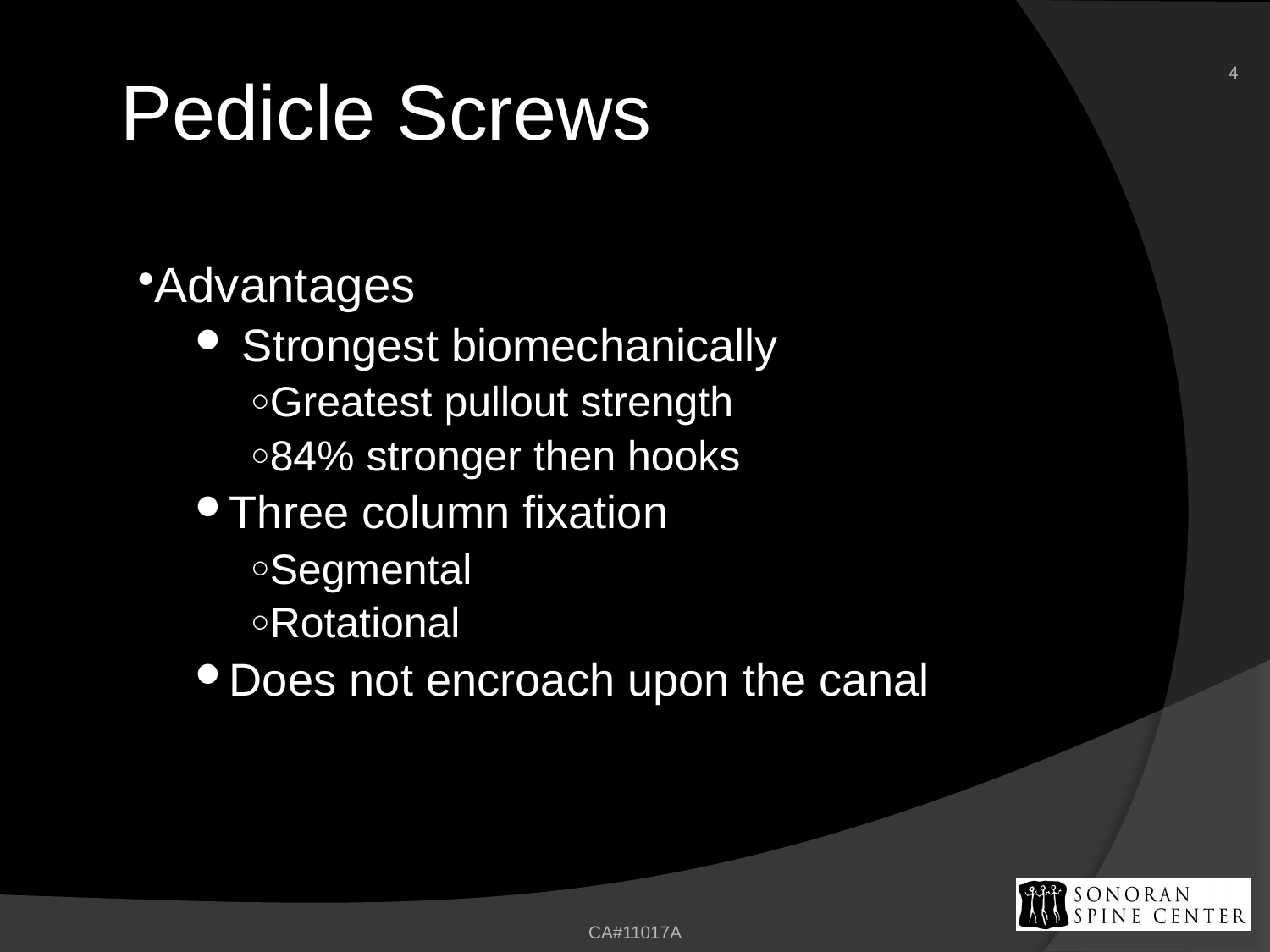

4
Pedicle Screws
Advantages
 Strongest biomechanically
Greatest pullout strength
84% stronger then hooks
Three column fixation
Segmental
Rotational
Does not encroach upon the canal
CA#11017A